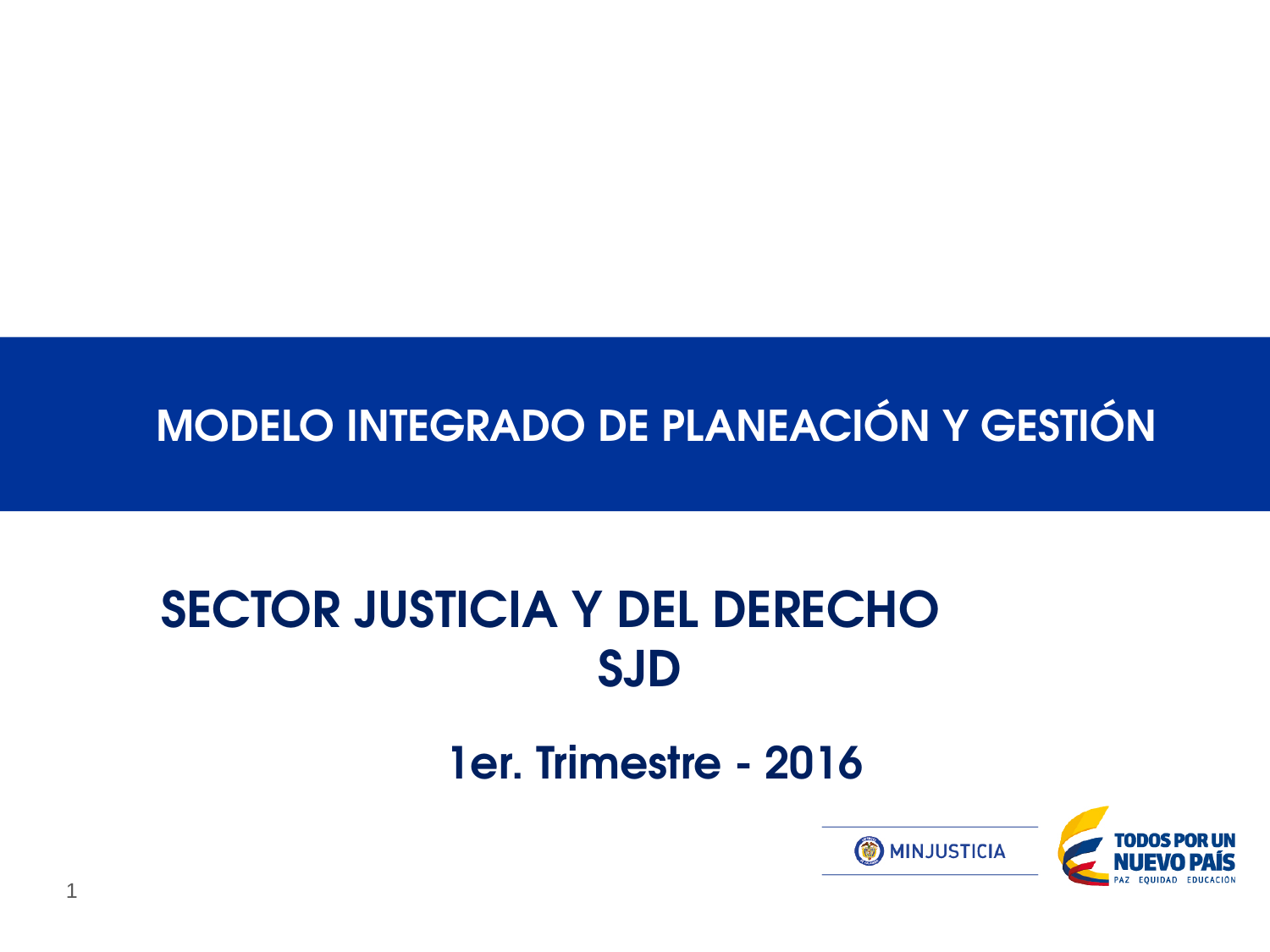

MODELO INTEGRADO DE PLANEACIÓN Y GESTIÓN

SECTOR JUSTICIA Y DEL DERECHO              SJD
1er. Trimestre - 2016